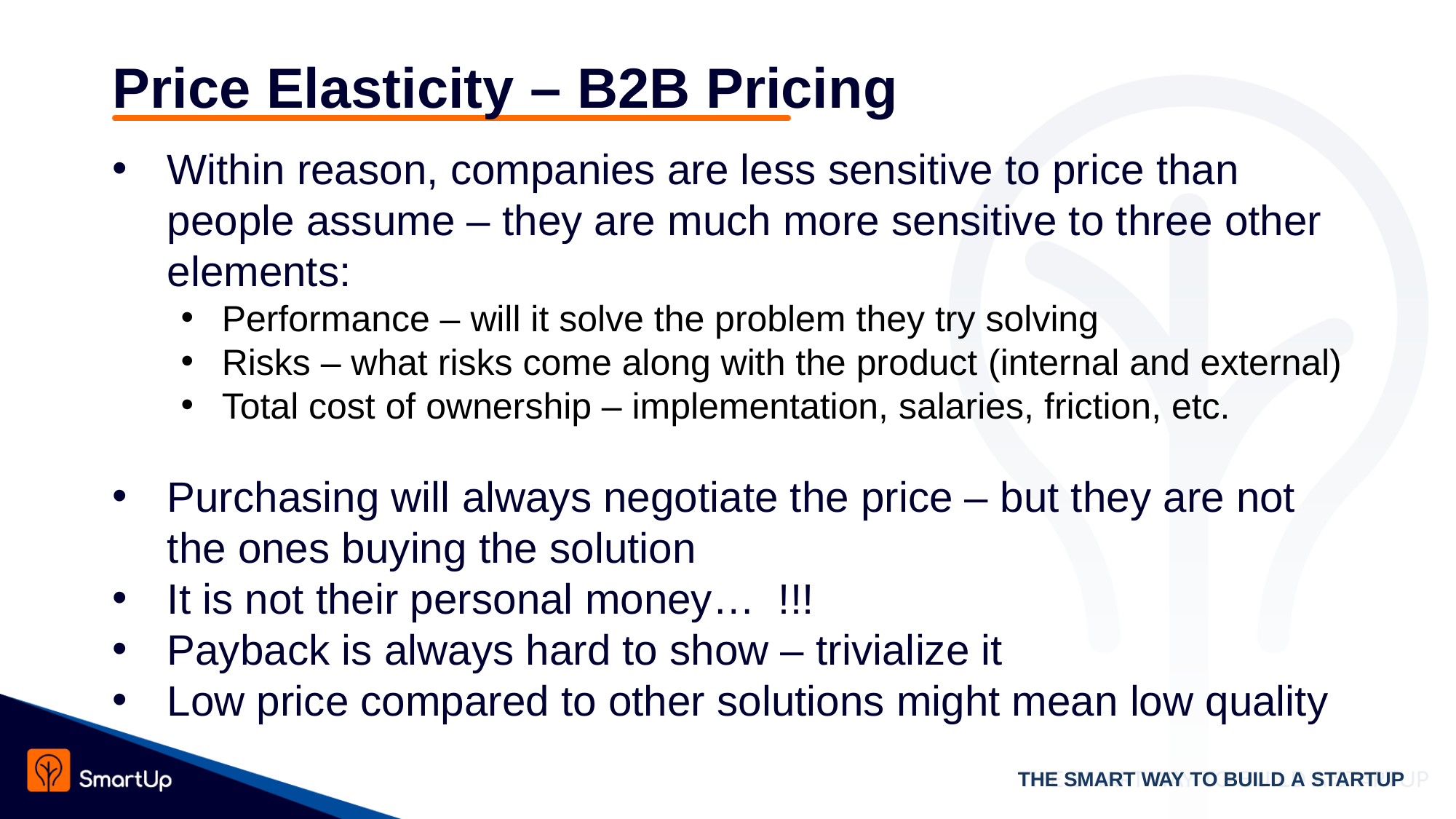

# Price Elasticity – B2B Pricing
Within reason, companies are less sensitive to price than people assume – they are much more sensitive to three other elements:
Performance – will it solve the problem they try solving
Risks – what risks come along with the product (internal and external)
Total cost of ownership – implementation, salaries, friction, etc.
Purchasing will always negotiate the price – but they are not the ones buying the solution
It is not their personal money…  !!!
Payback is always hard to show – trivialize it
Low price compared to other solutions might mean low quality
THE SMART WAY TO BUILD A STARTUP